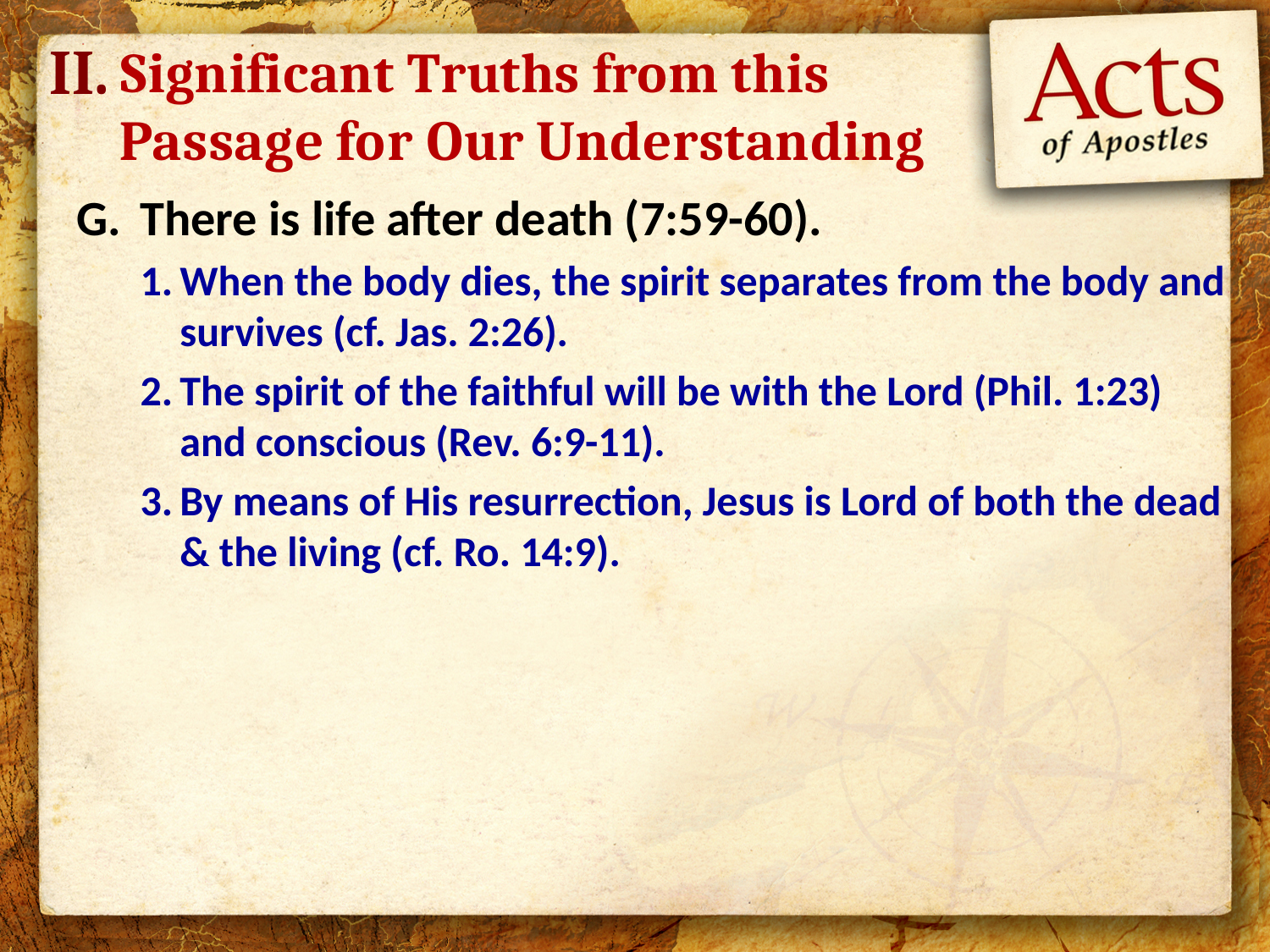

II.
Significant Truths from this Passage for Our Understanding
There is life after death (7:59-60).
When the body dies, the spirit separates from the body and survives (cf. Jas. 2:26).
The spirit of the faithful will be with the Lord (Phil. 1:23) and conscious (Rev. 6:9-11).
By means of His resurrection, Jesus is Lord of both the dead & the living (cf. Ro. 14:9).